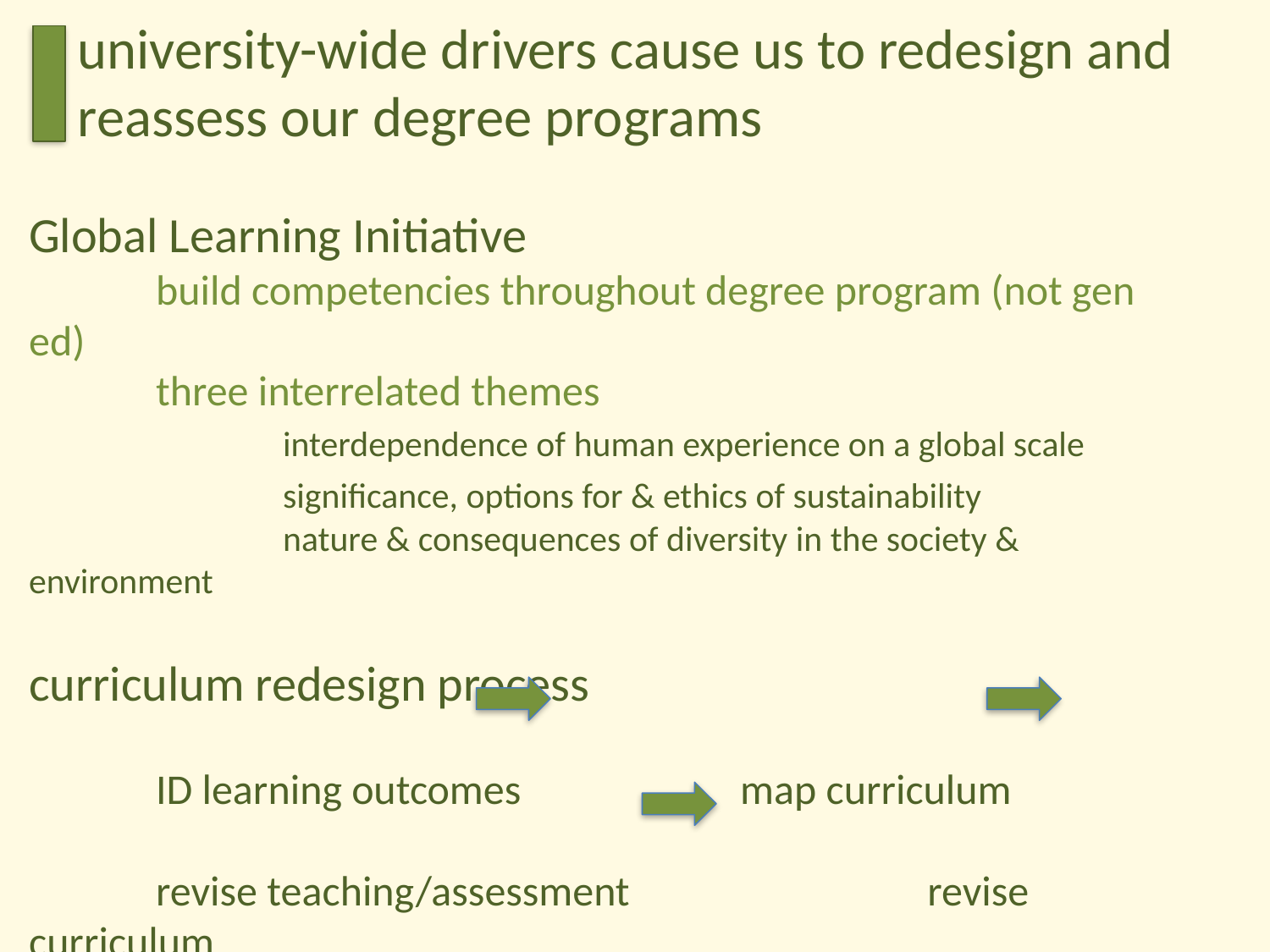

university-wide drivers cause us to redesign and reassess our degree programs

Global Learning Initiative
	build competencies throughout degree program (not gen ed)
	three interrelated themes
		interdependence of human experience on a global scale
		significance, options for & ethics of sustainability
		nature & consequences of diversity in the society & environment

curriculum redesign process

	ID learning outcomes    	        map curriculum

	revise teaching/assessment     		 revise curriculum